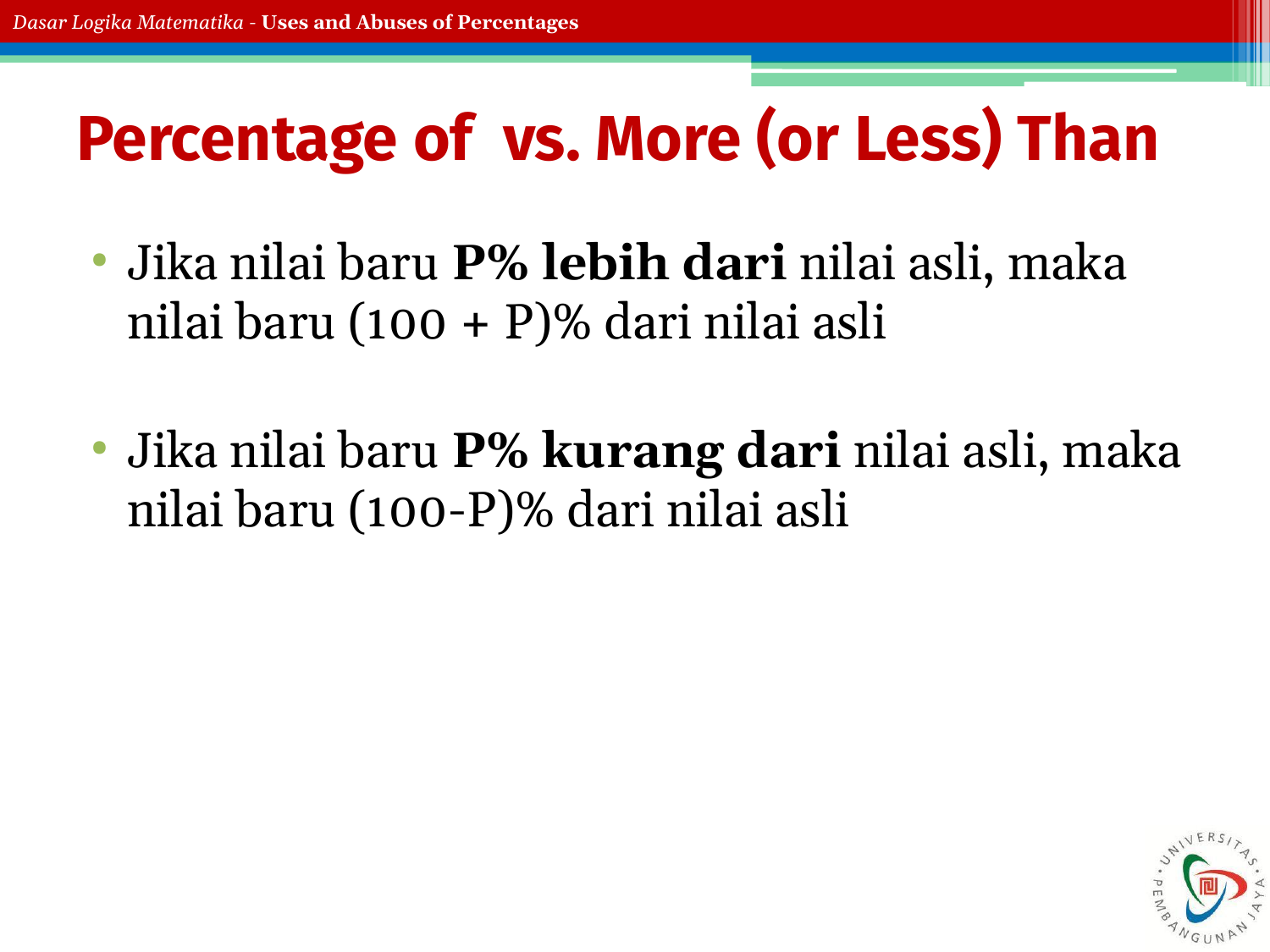

# Percentage of  vs. More (or Less) Than
Jika nilai baru P% lebih dari nilai asli, maka nilai baru (100 + P)% dari nilai asli

Jika nilai baru P% kurang dari nilai asli, maka nilai baru (100-P)% dari nilai asli